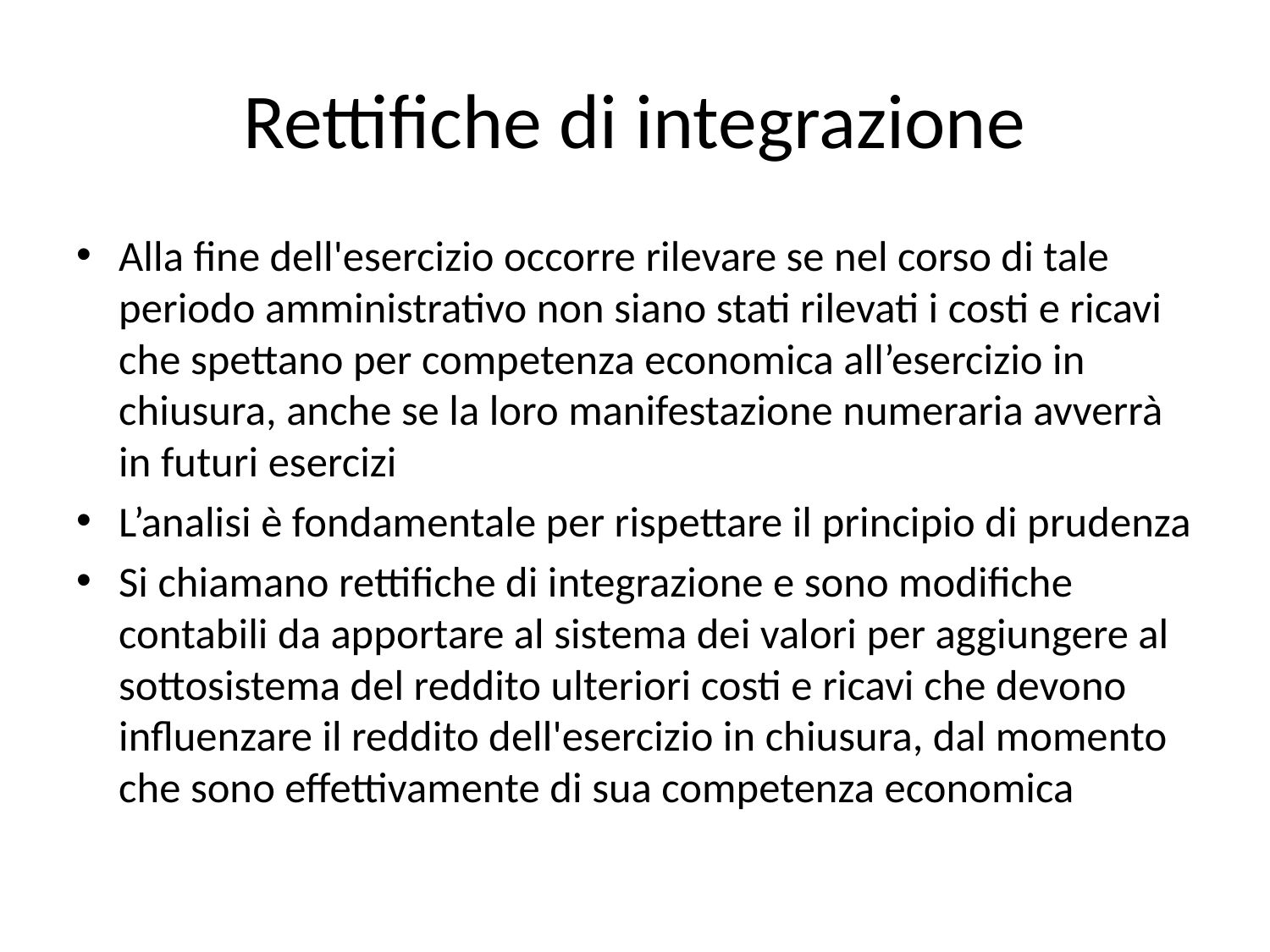

# Rettifiche di integrazione
Alla fine dell'esercizio occorre rilevare se nel corso di tale periodo amministrativo non siano stati rilevati i costi e ricavi che spettano per competenza economica all’esercizio in chiusura, anche se la loro manifestazione numeraria avverrà in futuri esercizi
L’analisi è fondamentale per rispettare il principio di prudenza
Si chiamano rettifiche di integrazione e sono modifiche contabili da apportare al sistema dei valori per aggiungere al sottosistema del reddito ulteriori costi e ricavi che devono influenzare il reddito dell'esercizio in chiusura, dal momento che sono effettivamente di sua competenza economica